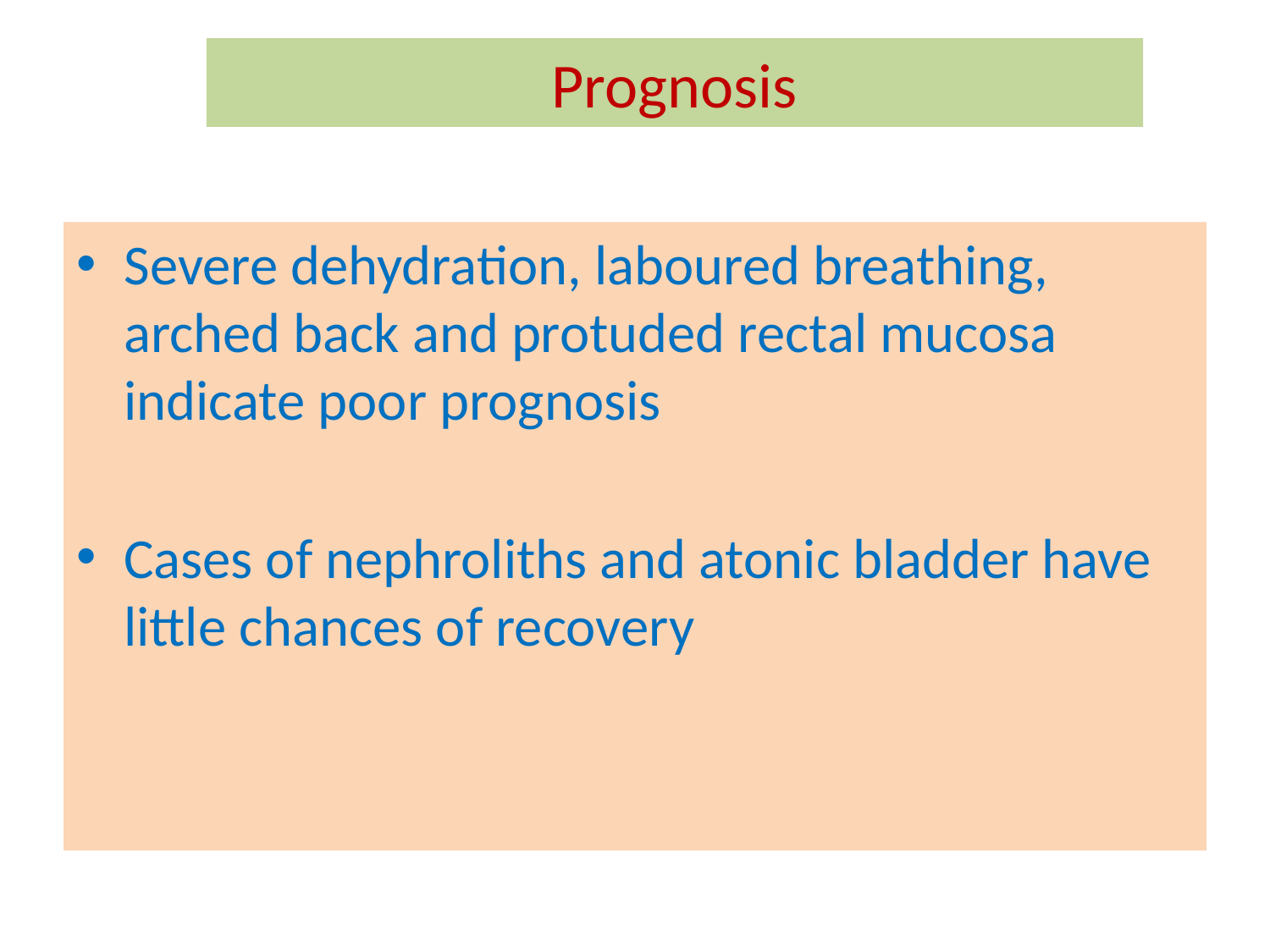

# Prognosis
Severe dehydration, laboured breathing, arched back and protuded rectal mucosa indicate poor prognosis

Cases of nephroliths and atonic bladder have little chances of recovery